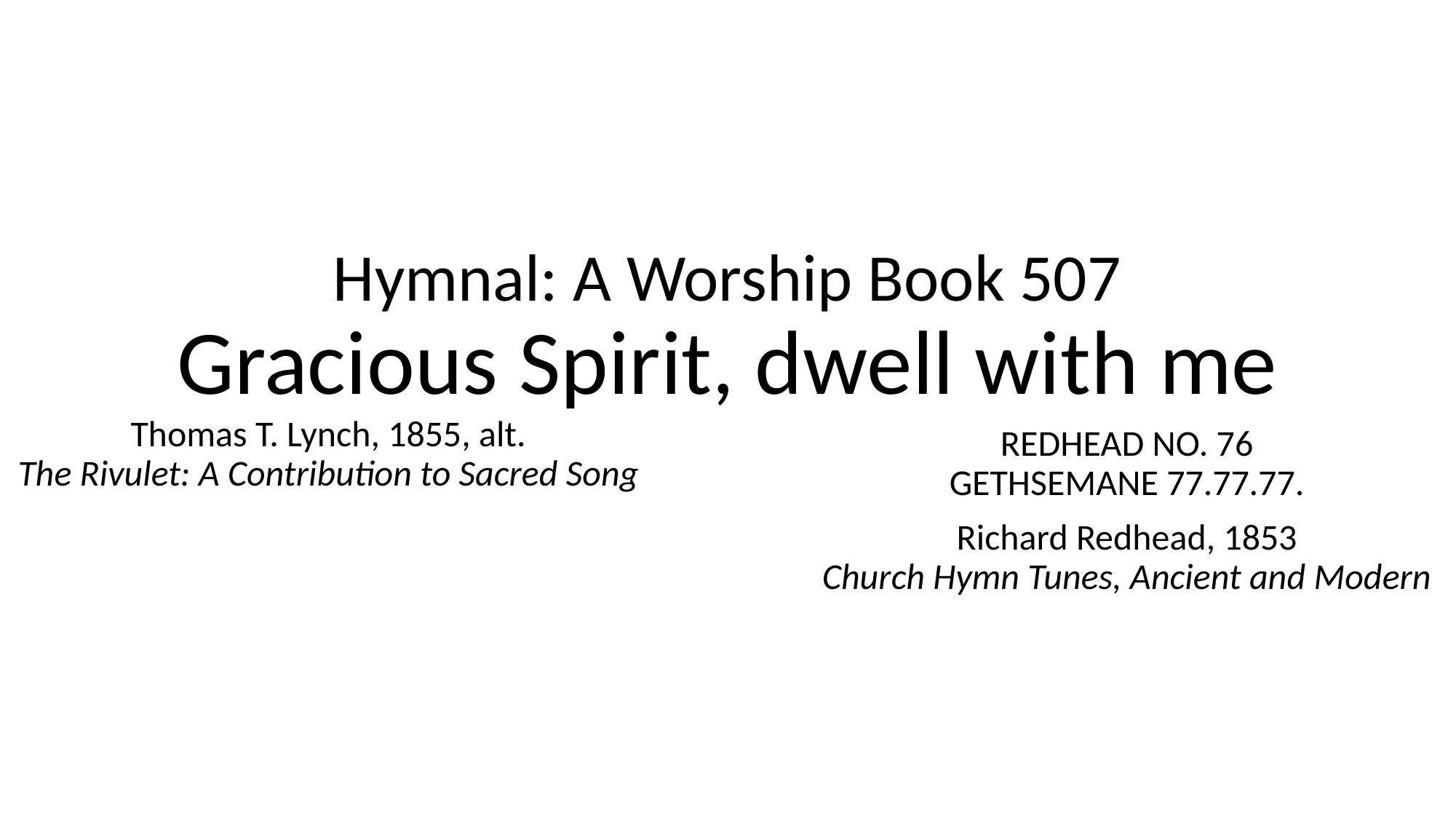

# Hymnal: A Worship Book 507 Gracious Spirit, dwell with me
Thomas T. Lynch, 1855, alt.
The Rivulet: A Contribution to Sacred Song
REDHEAD NO. 76
GETHSEMANE 77.77.77.
Richard Redhead, 1853
Church Hymn Tunes, Ancient and Modern